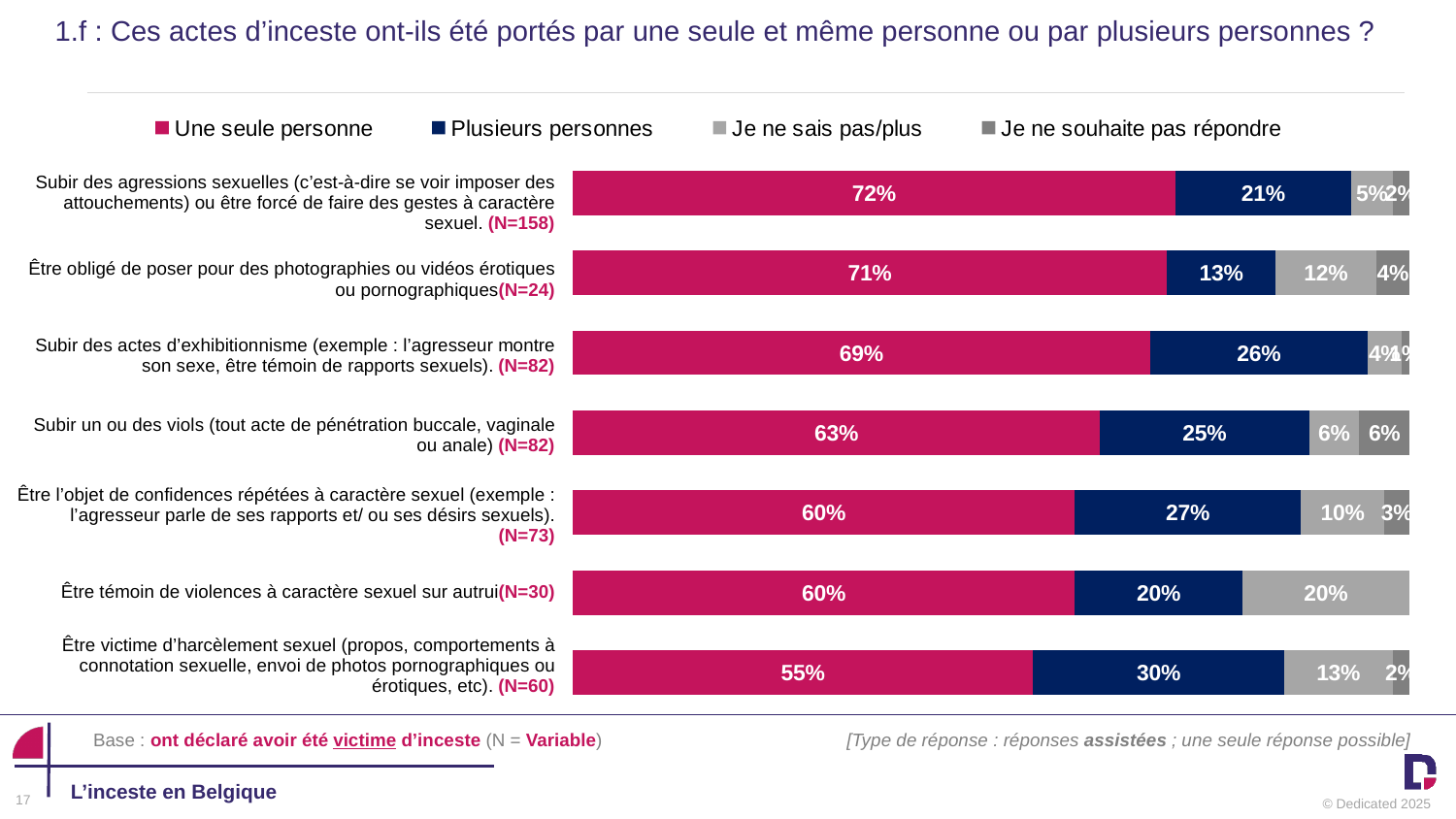

1.f : Ces actes d’inceste ont-ils été portés par une seule et même personne ou par plusieurs personnes ?

### Chart

| Category | Une seule personne | Plusieurs personnes | Je ne sais pas/plus | Je ne souhaite pas répondre |
|---|---|---|---|---|
| Subir des agressions sexuelles (c’est-à-dire se voir imposer des attouchements) ou être forcé de faire des gestes à caractère sexuel. | 0.72 | 0.21 | 0.05 | 0.02 |
| Être obligé de poser pour des photographies ou vidéos érotiques ou pornographiques | 0.71 | 0.13 | 0.12 | 0.04 |
| Subir des actes d’exhibitionnisme (exemple : l’agresseur montre son sexe, être témoin de rapports sexuels). | 0.69 | 0.26 | 0.04 | 0.01 |
| Subir un ou des viols (tout acte de pénétration buccale, vaginale ou anale) | 0.63 | 0.25 | 0.06 | 0.06 |
| Être l’objet de confidences répétées à caractère sexuel (exemple : l’agresseur parle de ses rapports et/ ou ses désirs sexuels). | 0.6 | 0.27 | 0.1 | 0.03 |
| Être témoin de violences à caractère sexuel sur autrui | 0.6 | 0.2 | 0.2 | None |
| Être victime d’harcèlement sexuel (propos, comportements à connotation sexuelle, envoi de photos pornographiques ou érotiques, etc). | 0.55 | 0.3 | 0.13 | 0.02 |
| Subir des agressions sexuelles (c’est-à-dire se voir imposer des attouchements) ou être forcé de faire des gestes à caractère sexuel. (N=158) |
| --- |
| Être obligé de poser pour des photographies ou vidéos érotiques ou pornographiques(N=24) |
| Subir des actes d’exhibitionnisme (exemple : l’agresseur montre son sexe, être témoin de rapports sexuels). (N=82) |
| Subir un ou des viols (tout acte de pénétration buccale, vaginale ou anale) (N=82) |
| Être l’objet de confidences répétées à caractère sexuel (exemple : l’agresseur parle de ses rapports et/ ou ses désirs sexuels). (N=73) |
| Être témoin de violences à caractère sexuel sur autrui(N=30) |
| Être victime d’harcèlement sexuel (propos, comportements à connotation sexuelle, envoi de photos pornographiques ou érotiques, etc). (N=60) |
Base : ont déclaré avoir été victime d’inceste (N = Variable)
[Type de réponse : réponses assistées ; une seule réponse possible]
L’inceste en Belgique